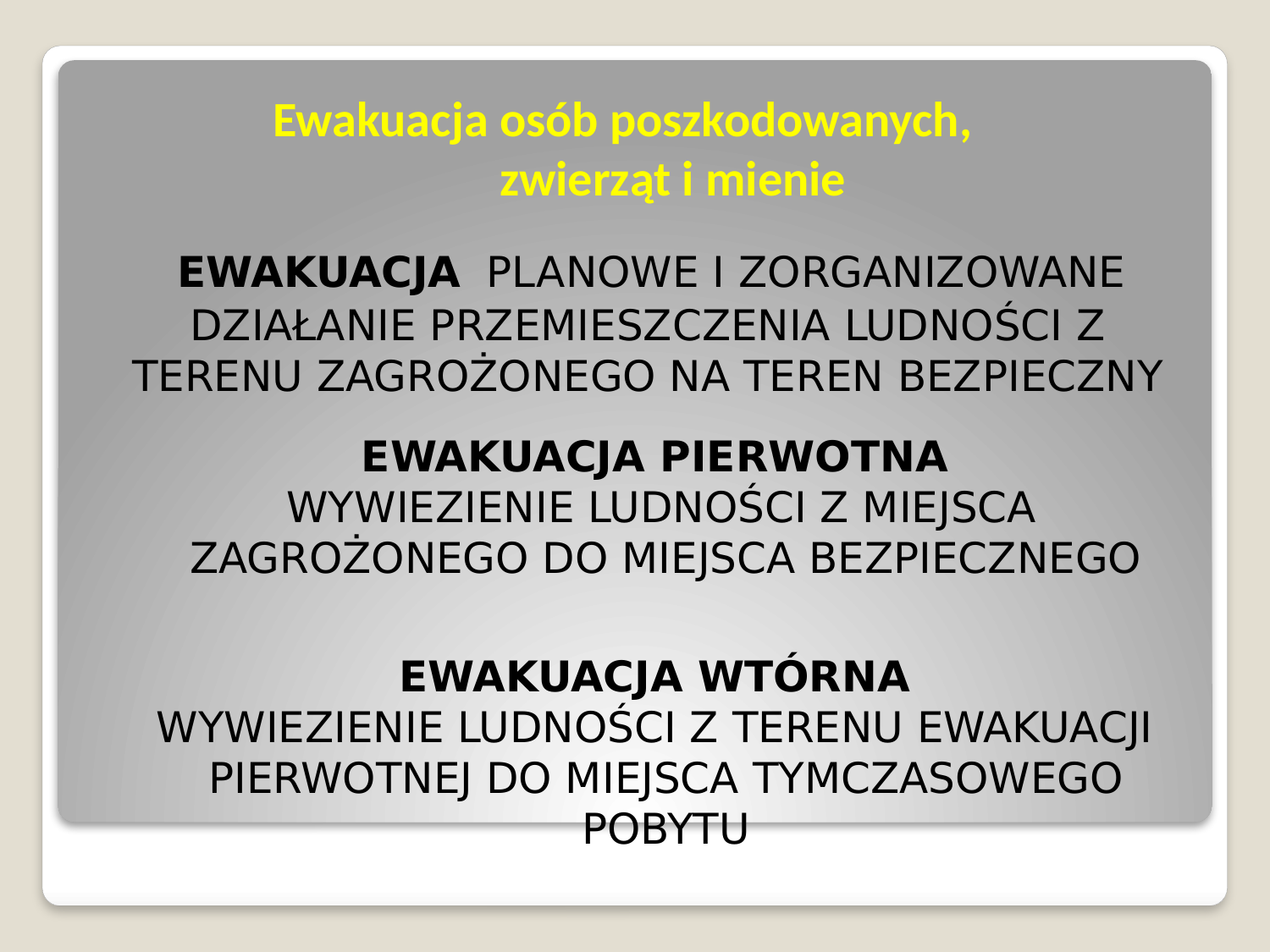

# Ewakuacja osób poszkodowanych,          zwierząt i mienie
  EWAKUACJA  PLANOWE I ZORGANIZOWANE DZIAŁANIE PRZEMIESZCZENIA LUDNOŚCI Z TERENU ZAGROŻONEGO NA TEREN BEZPIECZNY

EWAKUACJA PIERWOTNA
 WYWIEZIENIE LUDNOŚCI Z MIEJSCA ZAGROŻONEGO DO MIEJSCA BEZPIECZNEGO

EWAKUACJA WTÓRNA
WYWIEZIENIE LUDNOŚCI Z TERENU EWAKUACJI PIERWOTNEJ DO MIEJSCA TYMCZASOWEGO POBYTU